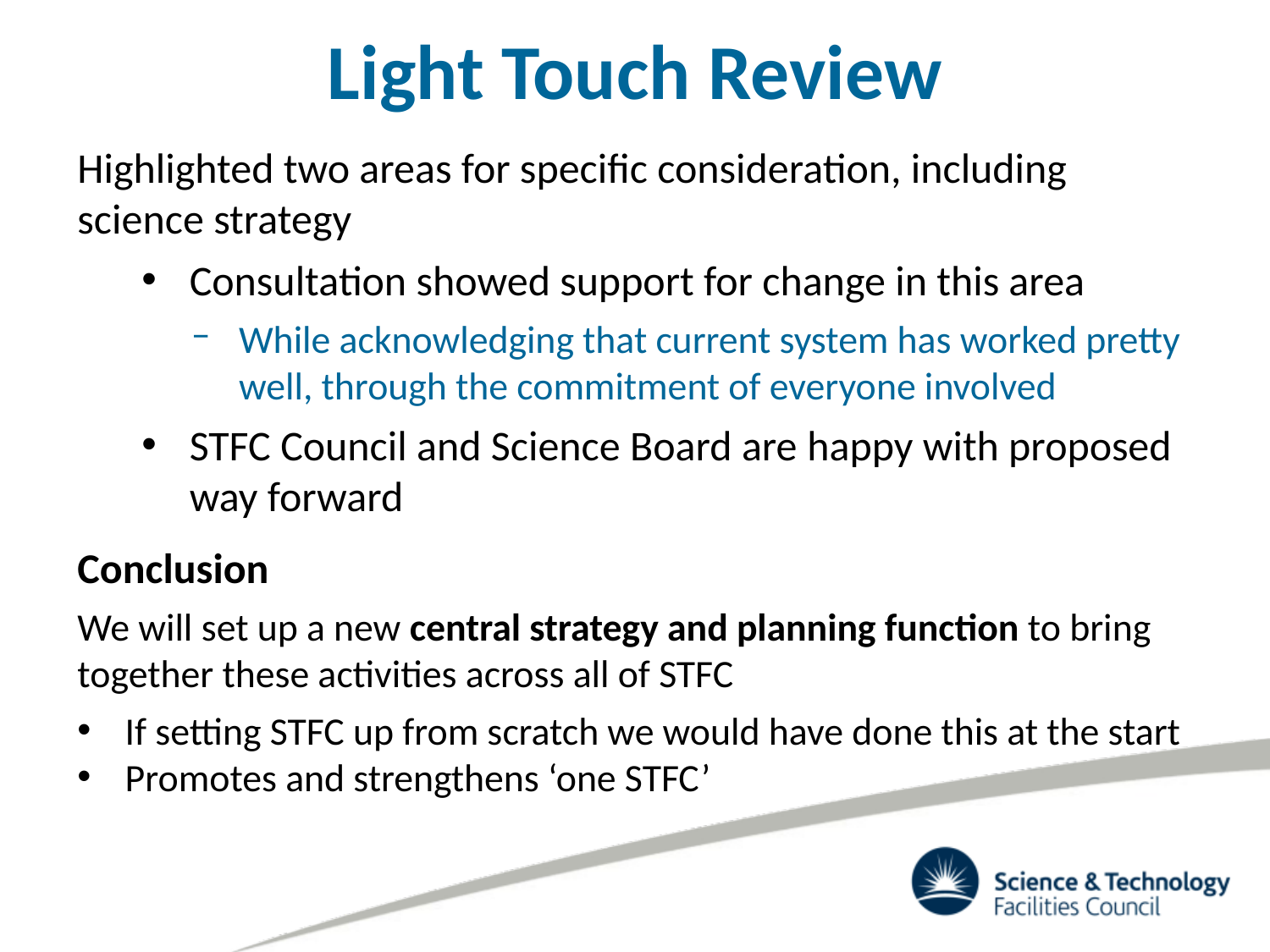

Light Touch Review
Highlighted two areas for specific consideration, including science strategy
Consultation showed support for change in this area
While acknowledging that current system has worked pretty well, through the commitment of everyone involved
STFC Council and Science Board are happy with proposed  way forward
Conclusion
We will set up a new central strategy and planning function to bring together these activities across all of STFC
If setting STFC up from scratch we would have done this at the start
Promotes and strengthens ‘one STFC’